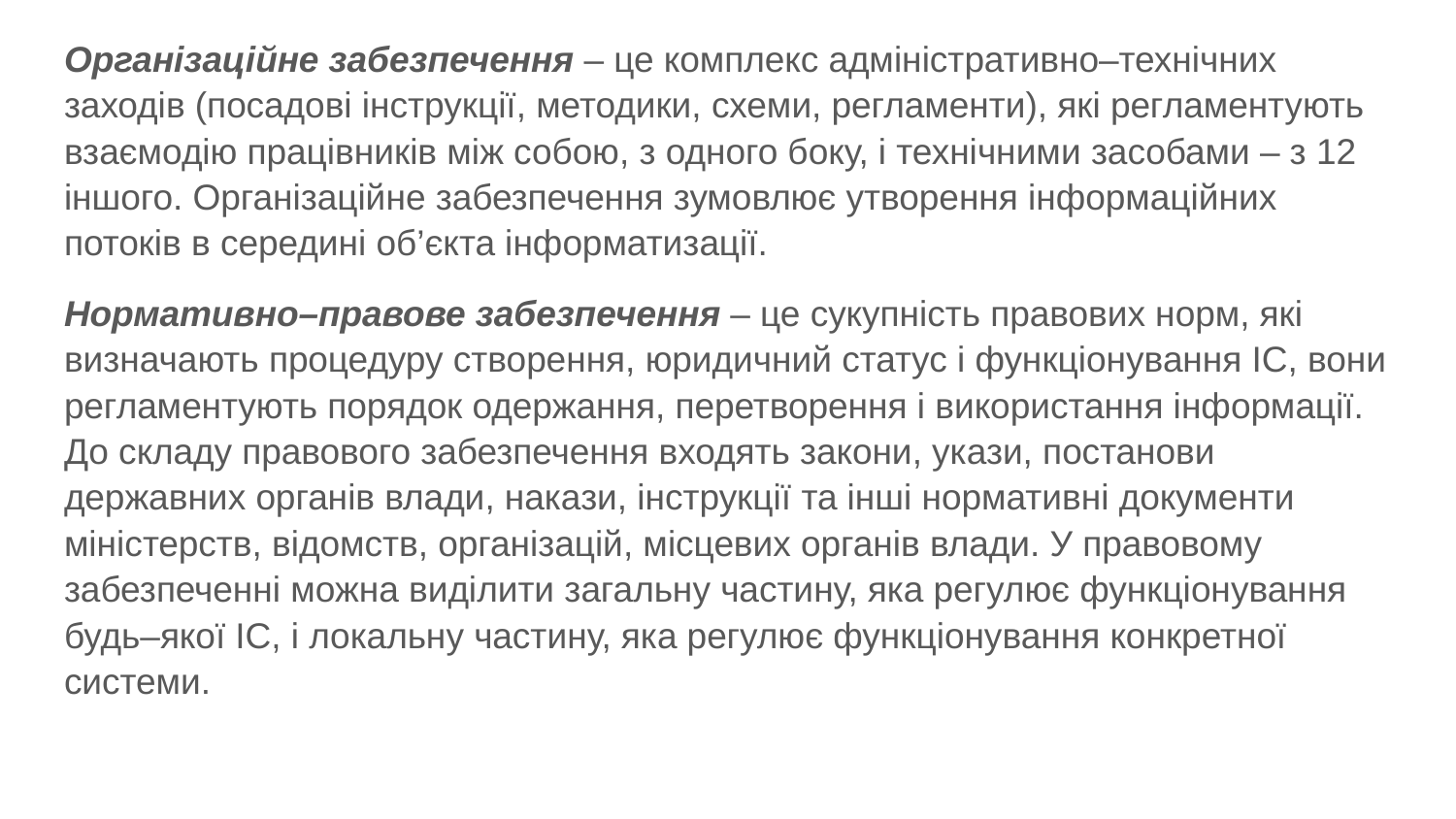

Організаційне забезпечення – це комплекс адміністративно–технічних заходів (посадові інструкції, методики, схеми, регламенти), які регламентують взаємодію працівників між собою, з одного боку, і технічними засобами – з 12 іншого. Організаційне забезпечення зумовлює утворення інформаційних потоків в середині об’єкта інформатизації.
Нормативно–правове забезпечення – це сукупність правових норм, які визначають процедуру створення, юридичний статус і функціонування ІС, вони регламентують порядок одержання, перетворення і використання інформації. До складу правового забезпечення входять закони, укази, постанови державних органів влади, накази, інструкції та інші нормативні документи міністерств, відомств, організацій, місцевих органів влади. У правовому забезпеченні можна виділити загальну частину, яка регулює функціонування будь–якої ІС, і локальну частину, яка регулює функціонування конкретної системи.